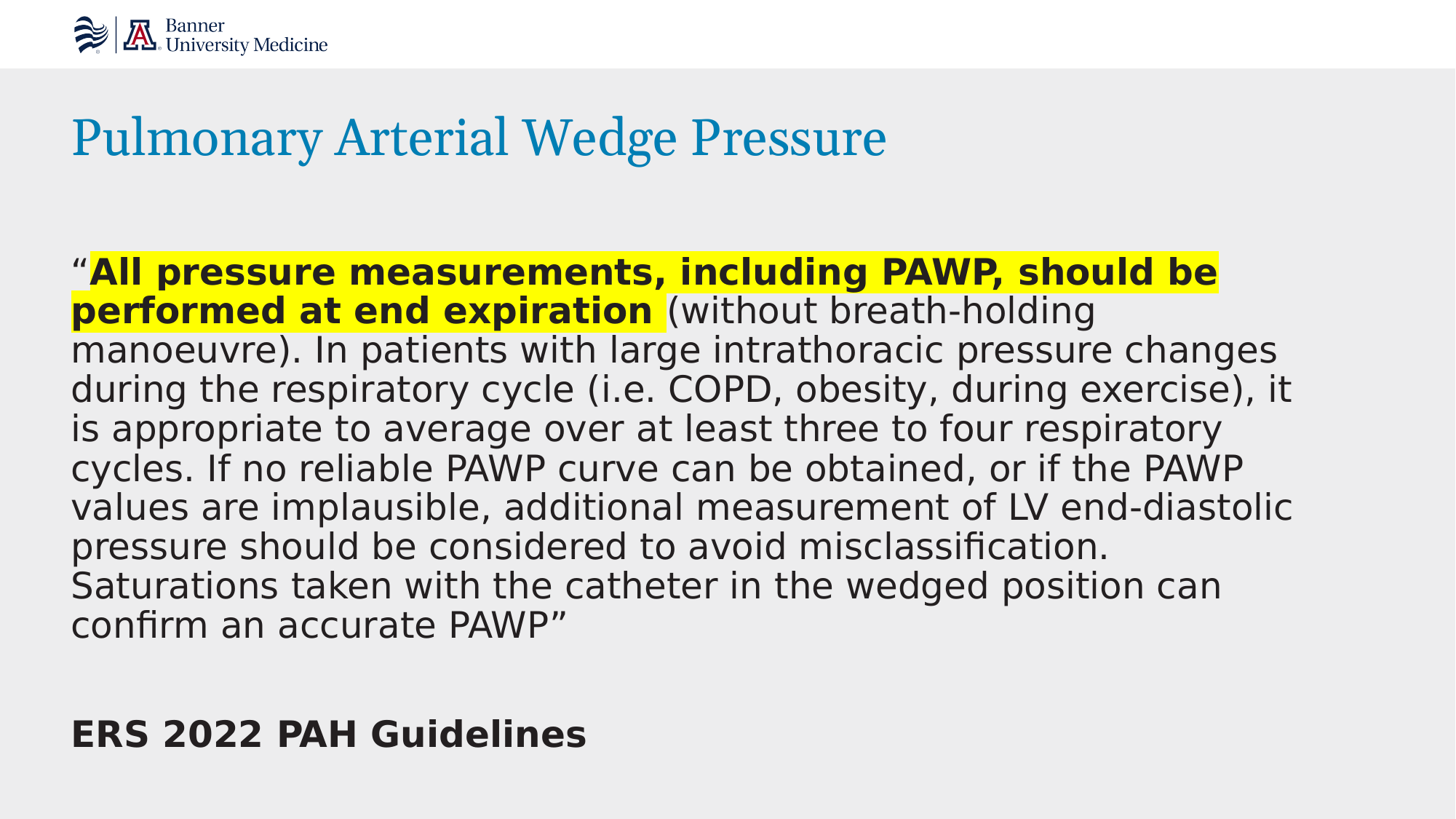

# Pulmonary Arterial Wedge Pressure
“All pressure measurements, including PAWP, should be performed at end expiration (without breath-holding manoeuvre). In patients with large intrathoracic pressure changes during the respiratory cycle (i.e. COPD, obesity, during exercise), it is appropriate to average over at least three to four respiratory cycles. If no reliable PAWP curve can be obtained, or if the PAWP values are implausible, additional measurement of LV end-diastolic pressure should be considered to avoid misclassification. Saturations taken with the catheter in the wedged position can confirm an accurate PAWP”

ERS 2022 PAH Guidelines